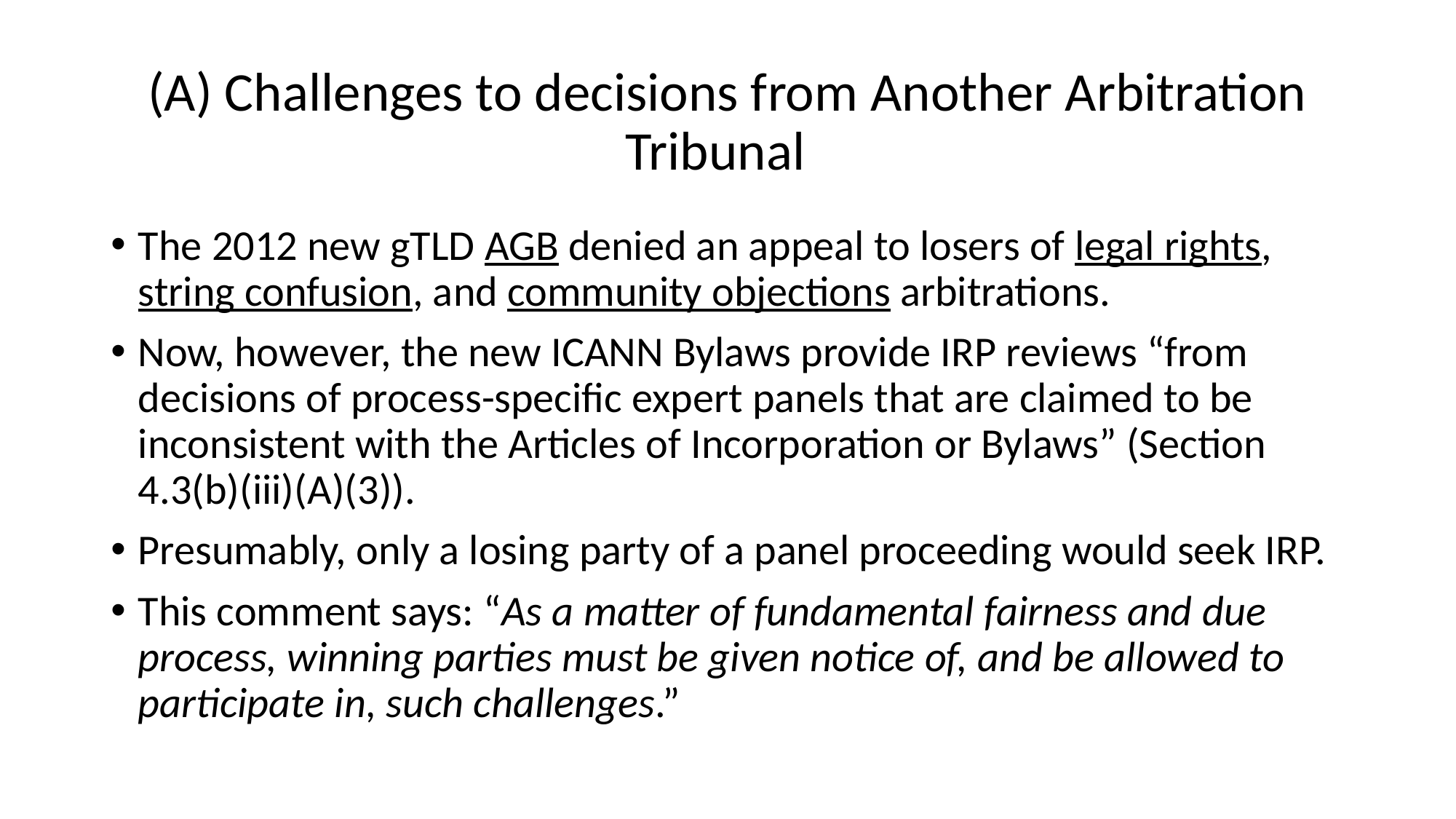

# (A) Challenges to decisions from Another Arbitration Tribunal
The 2012 new gTLD AGB denied an appeal to losers of legal rights, string confusion, and community objections arbitrations.
Now, however, the new ICANN Bylaws provide IRP reviews “from decisions of process-specific expert panels that are claimed to be inconsistent with the Articles of Incorporation or Bylaws” (Section 4.3(b)(iii)(A)(3)).
Presumably, only a losing party of a panel proceeding would seek IRP.
This comment says: “As a matter of fundamental fairness and due process, winning parties must be given notice of, and be allowed to participate in, such challenges.”